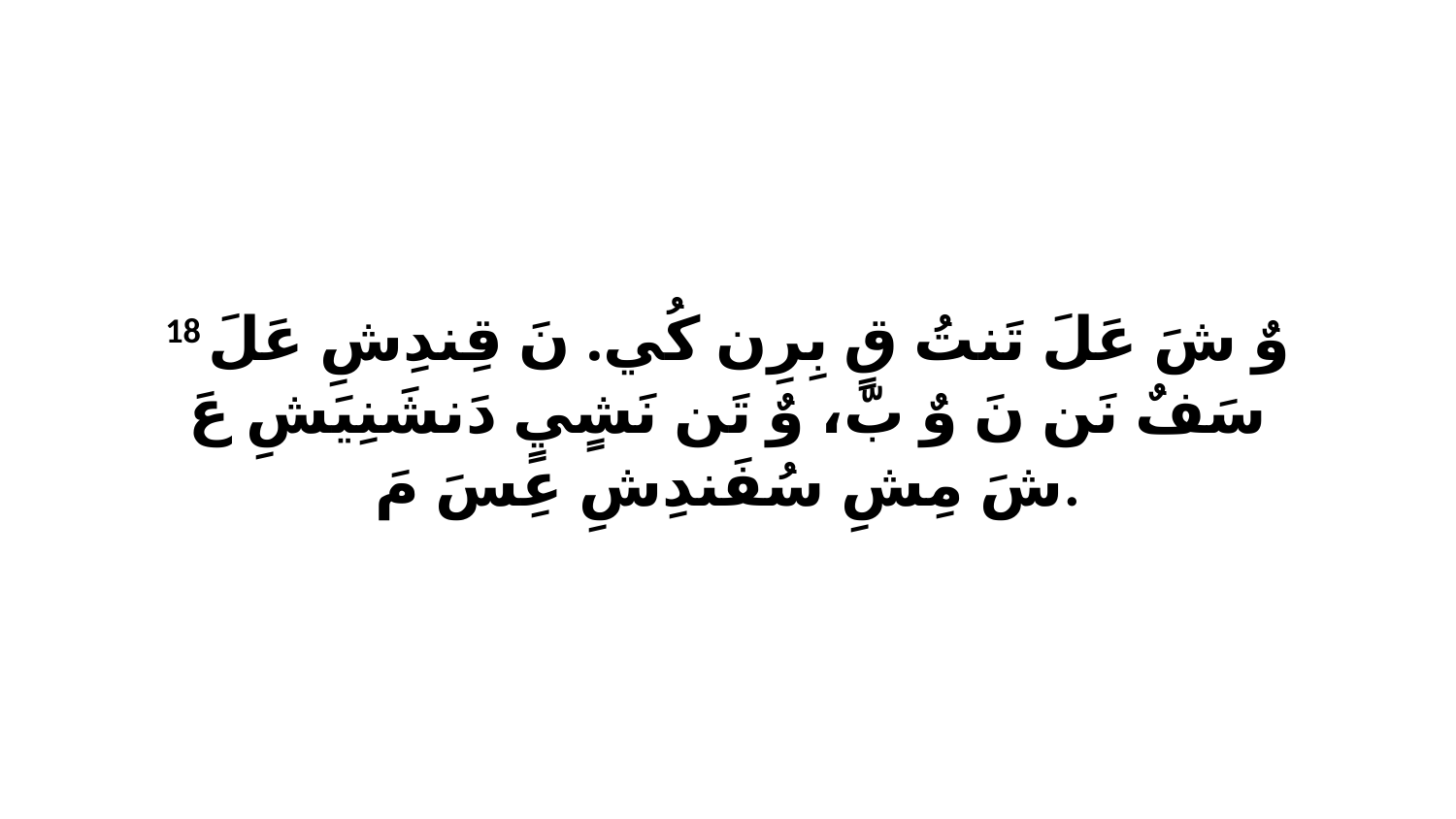

18 وٌ شَ عَلَ تَنتُ قٍ بِرِن كُي. نَ قِندِشِ عَلَ سَفٌ نَن نَ وٌ بّ، وٌ تَن نَشٍيٍ دَنشَنِيَشِ عَ شَ مِشِ سُفَندِشِ عِسَ مَ.